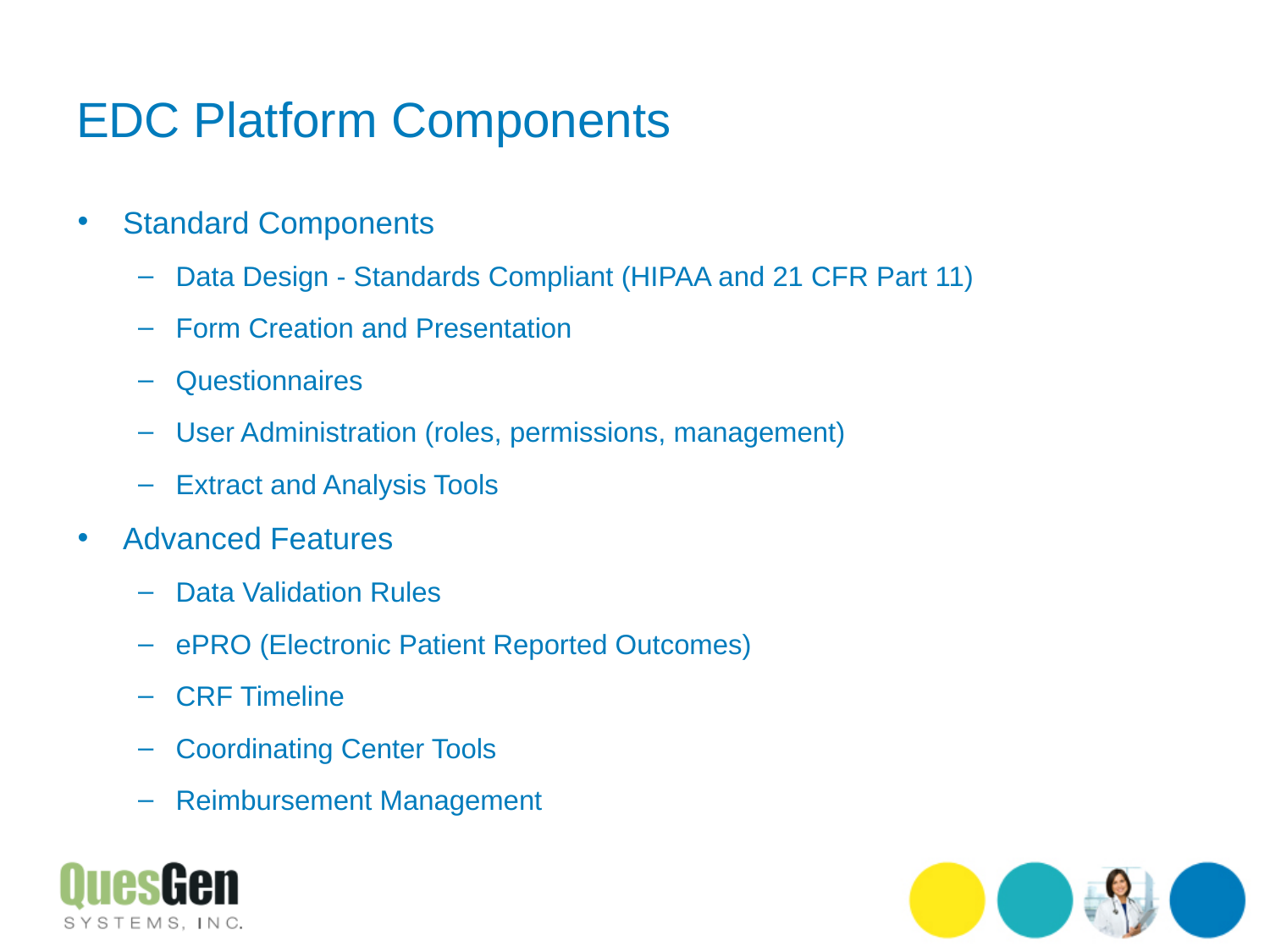

# EDC Platform Components
Standard Components
Data Design - Standards Compliant (HIPAA and 21 CFR Part 11)
Form Creation and Presentation
Questionnaires
User Administration (roles, permissions, management)
Extract and Analysis Tools
Advanced Features
Data Validation Rules
ePRO (Electronic Patient Reported Outcomes)
CRF Timeline
Coordinating Center Tools
Reimbursement Management